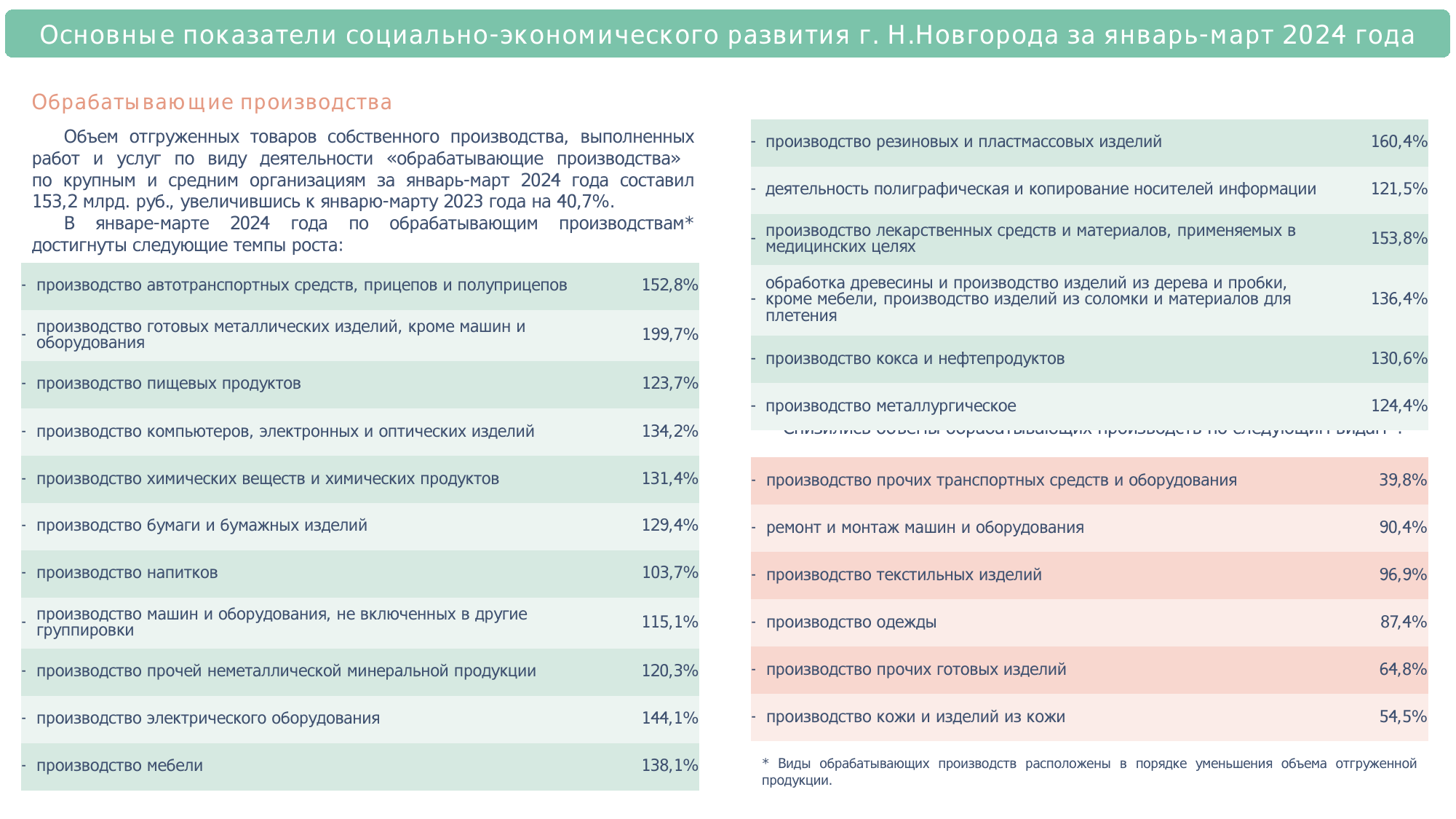

Основные показатели социально-экономического развития г. Н.Новгорода за январь-март 2024 года

Основные показатели социально-экономического развития г. Н.Новгорода за 2022 год
Обрабатывающие производства

Объем отгруженных товаров собственного производства, выполненных работ и услуг по виду деятельности «обрабатывающие производства»
по крупным и средним организациям за январь-март 2024 года составил 153,2 млрд. руб., увеличившись к январю-марту 2023 года на 40,7%.
В январе-марте 2024 года по обрабатывающим производствам* достигнуты следующие темпы роста:
| - | производство резиновых и пластмассовых изделий | 160,4% |
| --- | --- | --- |
| - | деятельность полиграфическая и копирование носителей информации | 121,5% |
| - | производство лекарственных средств и материалов, применяемых в медицинских целях | 153,8% |
| - | обработка древесины и производство изделий из дерева и пробки, кроме мебели, производство изделий из соломки и материалов для плетения | 136,4% |
| - | производство кокса и нефтепродуктов | 130,6% |
| - | производство металлургическое | 124,4% |
| - | производство автотранспортных средств, прицепов и полуприцепов | 152,8% |
| --- | --- | --- |
| - | производство готовых металлических изделий, кроме машин и оборудования | 199,7% |
| - | производство пищевых продуктов | 123,7% |
| - | производство компьютеров, электронных и оптических изделий | 134,2% |
| - | производство химических веществ и химических продуктов | 131,4% |
| - | производство бумаги и бумажных изделий | 129,4% |
| - | производство напитков | 103,7% |
| - | производство машин и оборудования, не включенных в другие группировки | 115,1% |
| - | производство прочей неметаллической минеральной продукции | 120,3% |
| - | производство электрического оборудования | 144,1% |
| - | производство мебели | 138,1% |
Снизились объемы обрабатывающих производств по следующим видам*:
| - | производство прочих транспортных средств и оборудования | 39,8% |
| --- | --- | --- |
| - | ремонт и монтаж машин и оборудования | 90,4% |
| - | производство текстильных изделий | 96,9% |
| - | производство одежды | 87,4% |
| - | производство прочих готовых изделий | 64,8% |
| - | производство кожи и изделий из кожи | 54,5% |
* Виды обрабатывающих производств расположены в порядке уменьшения объема отгруженной продукции.